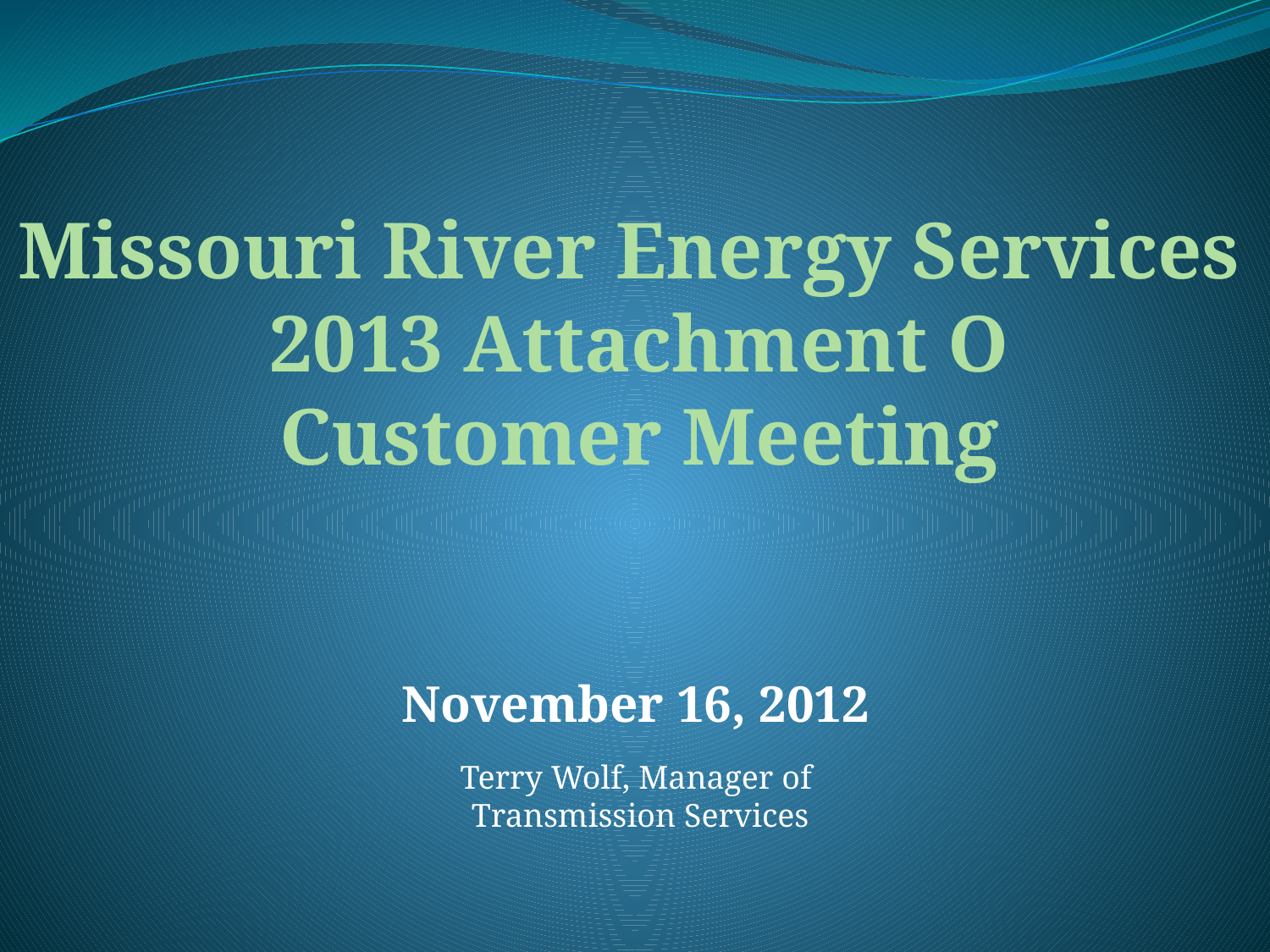

Missouri River Energy Services
2013 Attachment O
Customer Meeting
November 16, 2012
Terry Wolf, Manager of
Transmission Services